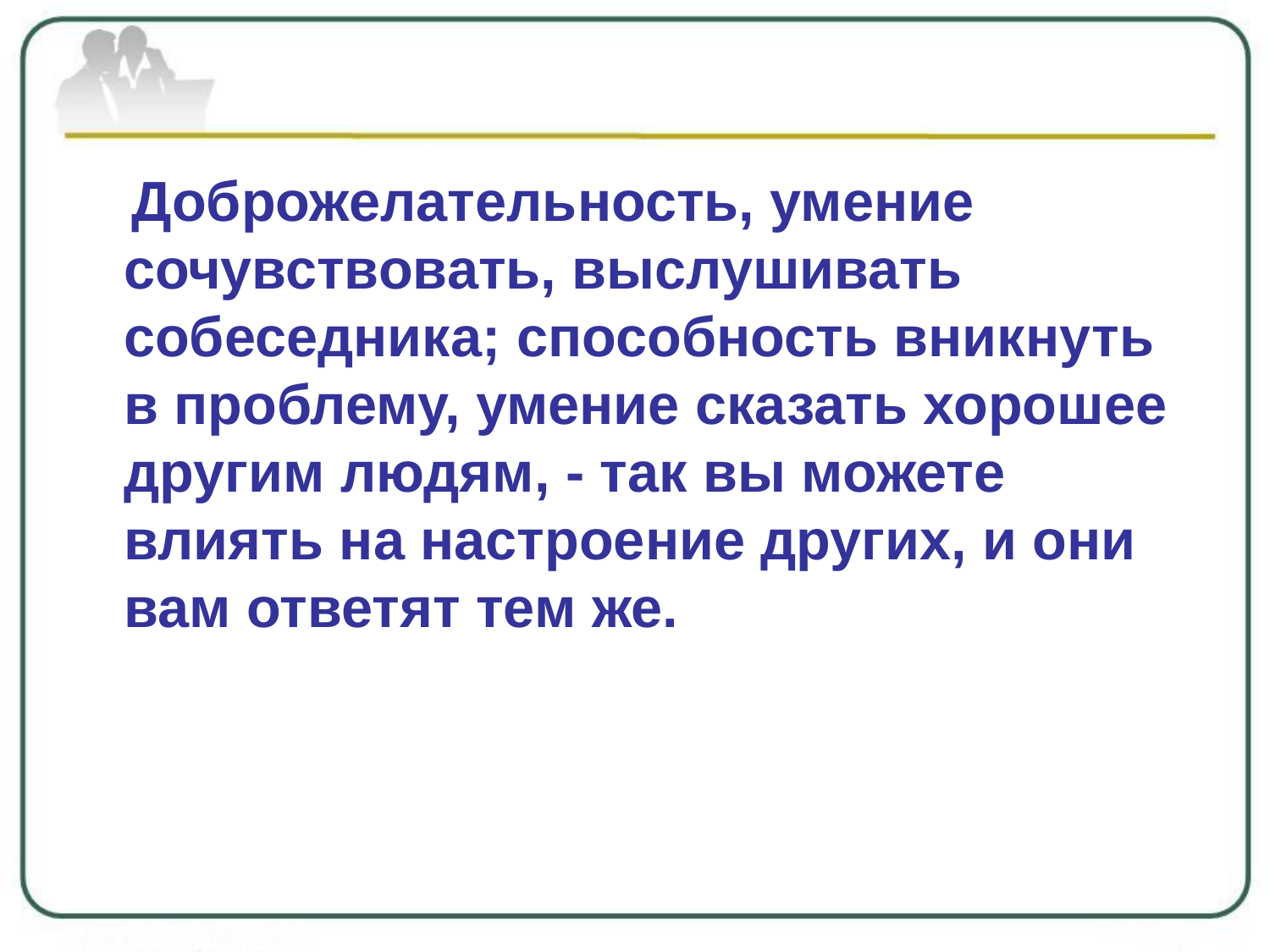

#
    Доброжелательность, умение сочувствовать, выслушивать собеседника; способность вникнуть в проблему, умение сказать хорошее другим людям, - так вы можете влиять на настроение других, и они вам ответят тем же.